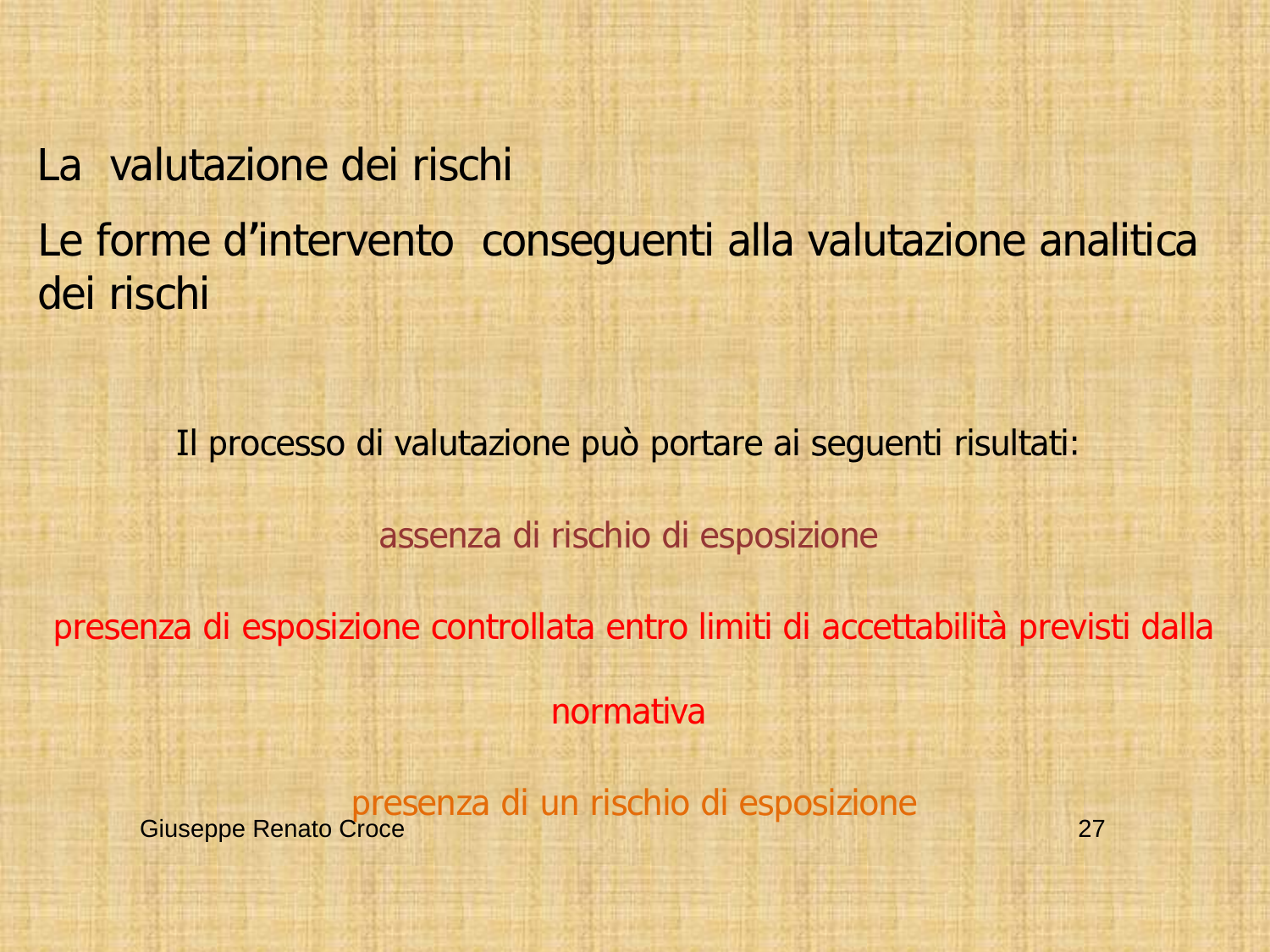

La  valutazione dei rischi
Le forme d’intervento  conseguenti alla valutazione analitica dei rischi
Il processo di valutazione può portare ai seguenti risultati:
assenza di rischio di esposizione
presenza di esposizione controllata entro limiti di accettabilità previsti dalla normativa
presenza di un rischio di esposizione
Giuseppe Renato Croce
27